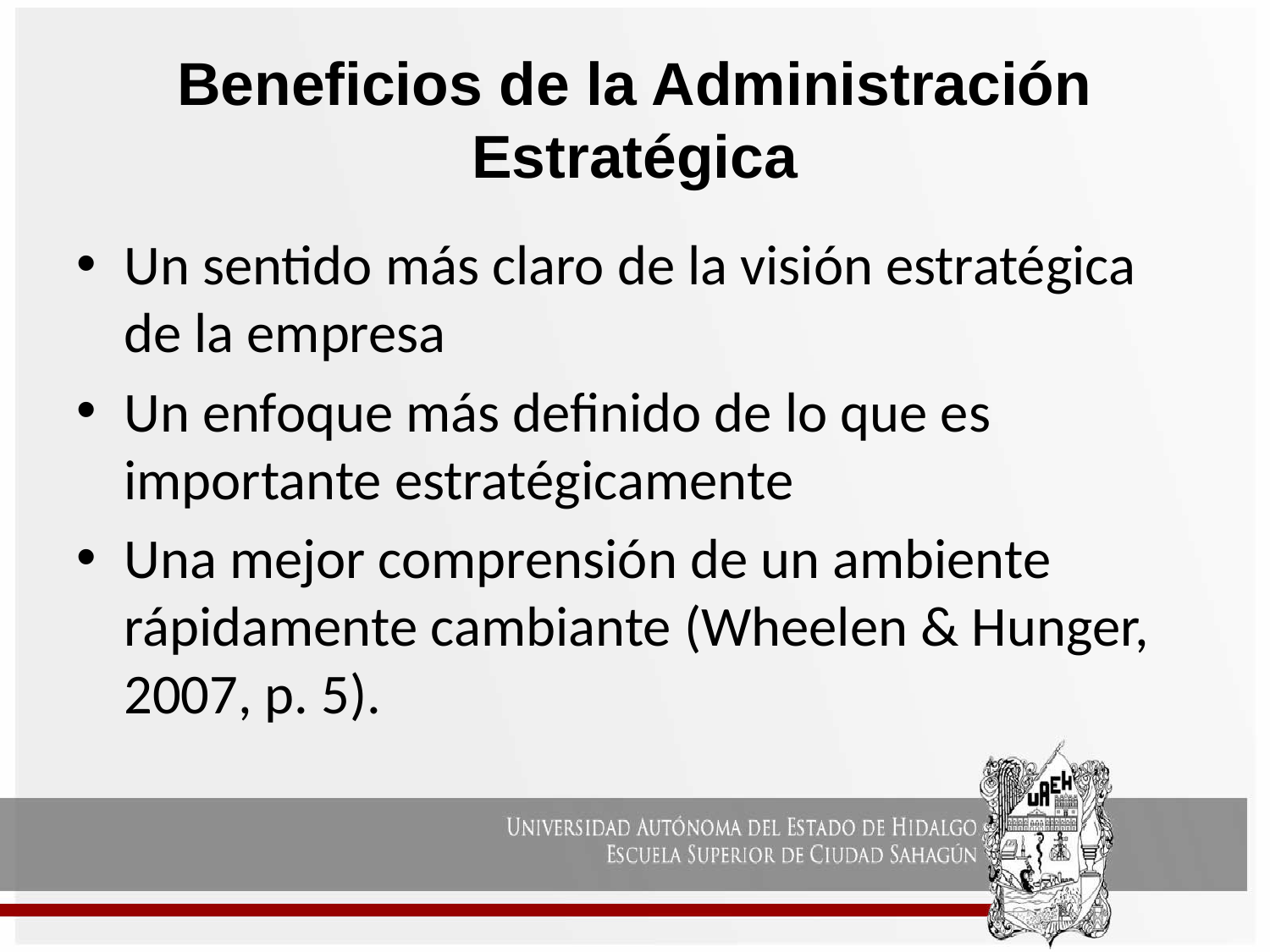

# Beneficios de la Administración Estratégica
Un sentido más claro de la visión estratégica de la empresa
Un enfoque más definido de lo que es importante estratégicamente
Una mejor comprensión de un ambiente rápidamente cambiante (Wheelen & Hunger, 2007, p. 5).